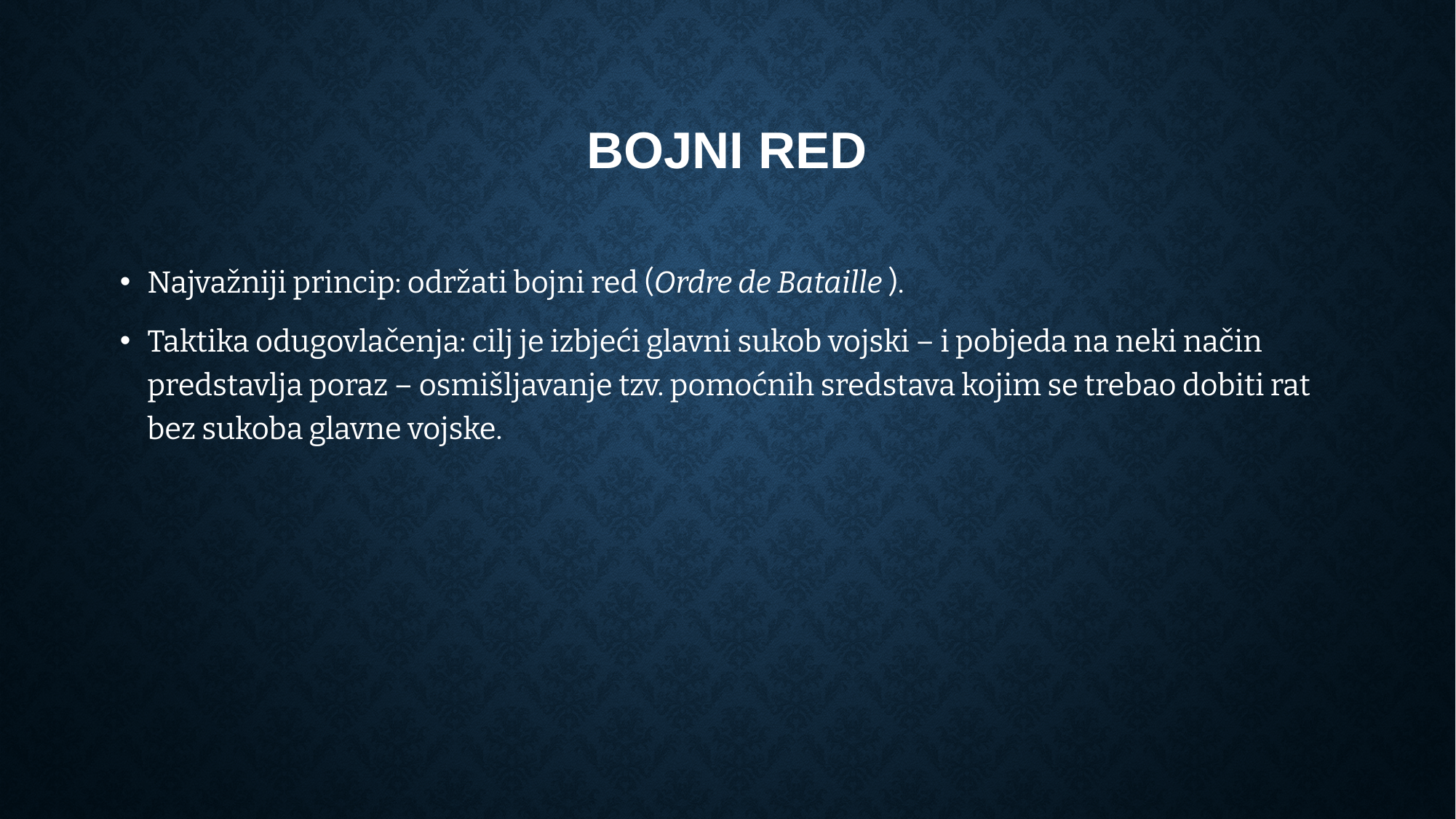

# Bojni red
Najvažniji princip: održati bojni red (Ordre de Bataille ).
Taktika odugovlačenja: cilj je izbjeći glavni sukob vojski – i pobjeda na neki način predstavlja poraz – osmišljavanje tzv. pomoćnih sredstava kojim se trebao dobiti rat bez sukoba glavne vojske.